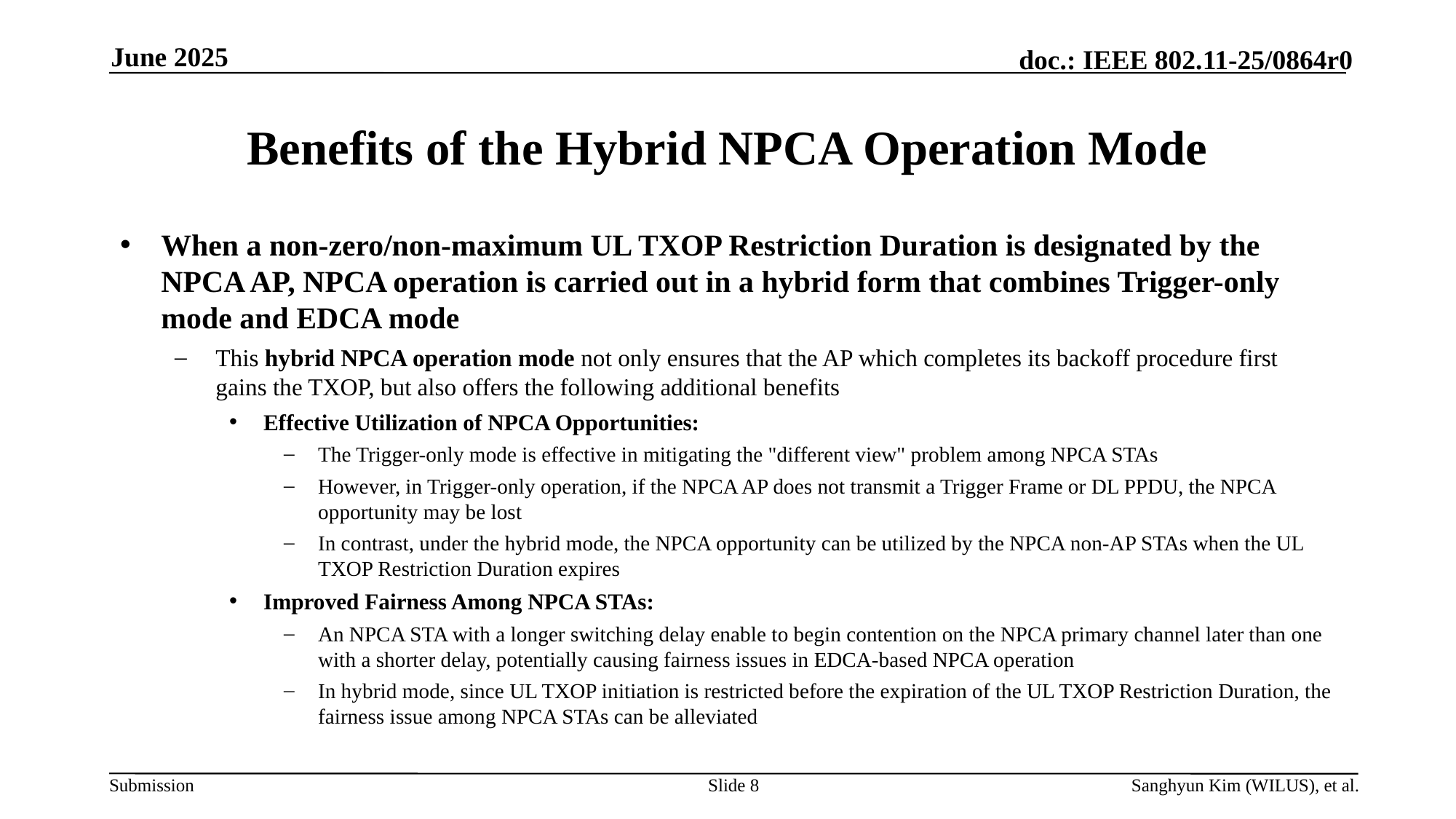

June 2025
# Benefits of the Hybrid NPCA Operation Mode
When a non-zero/non-maximum UL TXOP Restriction Duration is designated by the NPCA AP, NPCA operation is carried out in a hybrid form that combines Trigger-only mode and EDCA mode
This hybrid NPCA operation mode not only ensures that the AP which completes its backoff procedure first gains the TXOP, but also offers the following additional benefits
Effective Utilization of NPCA Opportunities:
The Trigger-only mode is effective in mitigating the "different view" problem among NPCA STAs
However, in Trigger-only operation, if the NPCA AP does not transmit a Trigger Frame or DL PPDU, the NPCA opportunity may be lost
In contrast, under the hybrid mode, the NPCA opportunity can be utilized by the NPCA non-AP STAs when the UL TXOP Restriction Duration expires
Improved Fairness Among NPCA STAs:
An NPCA STA with a longer switching delay enable to begin contention on the NPCA primary channel later than one with a shorter delay, potentially causing fairness issues in EDCA-based NPCA operation
In hybrid mode, since UL TXOP initiation is restricted before the expiration of the UL TXOP Restriction Duration, the fairness issue among NPCA STAs can be alleviated
Slide 8
Sanghyun Kim (WILUS), et al.